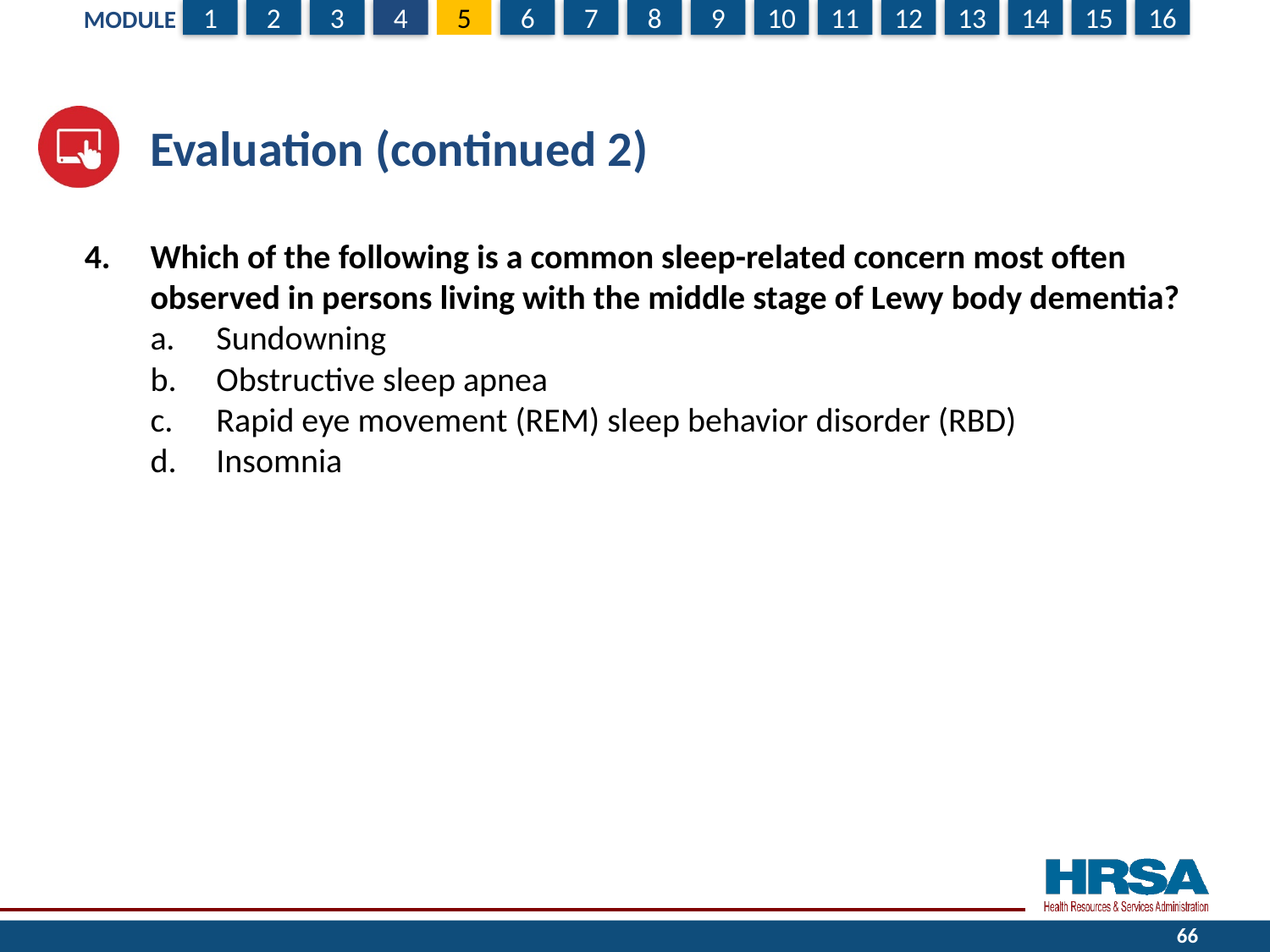

# Evaluation (continued 2)
Which of the following is a common sleep-related concern most often observed in persons living with the middle stage of Lewy body dementia?
Sundowning
Obstructive sleep apnea
Rapid eye movement (REM) sleep behavior disorder (RBD)
Insomnia